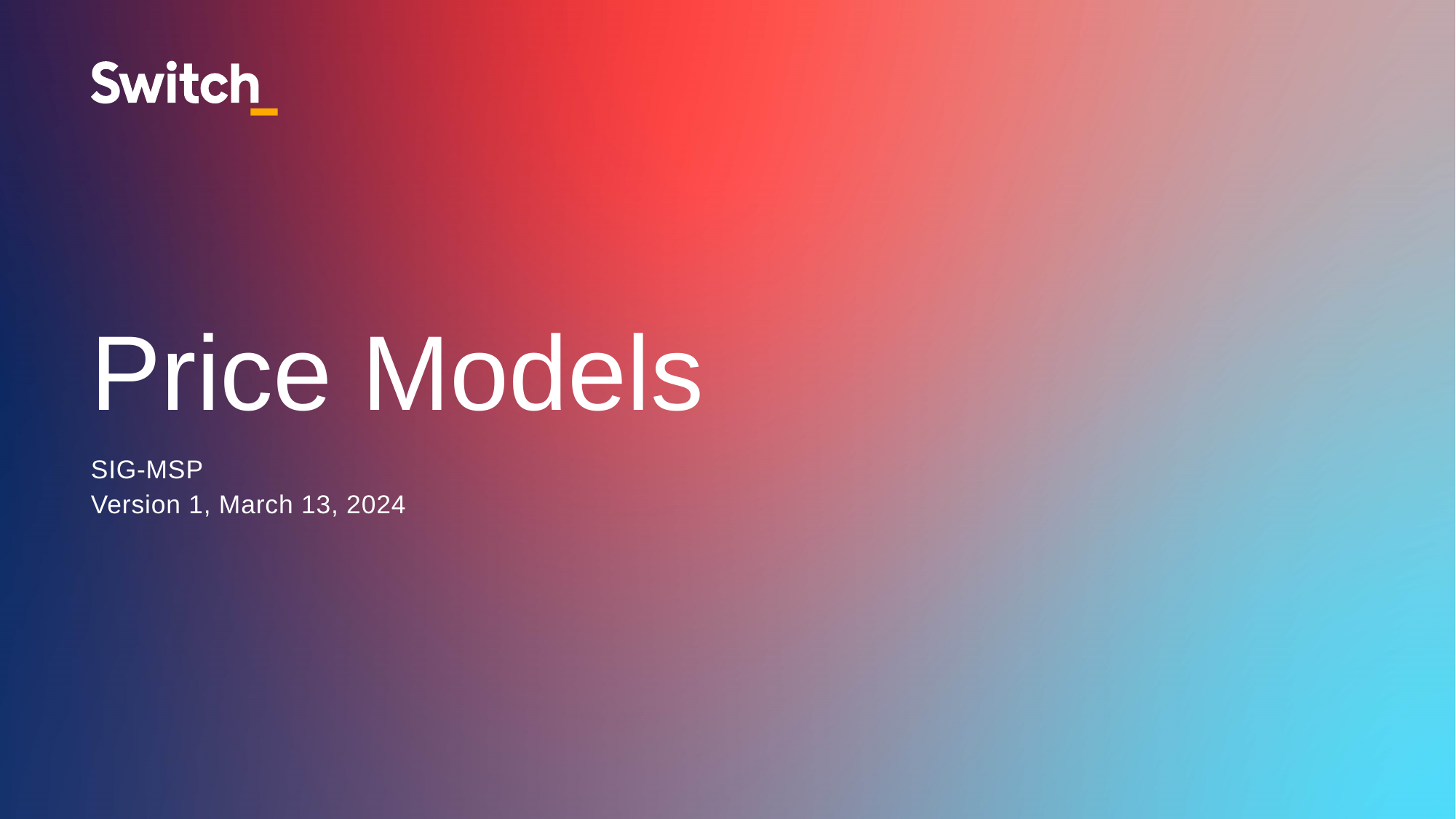

# Price Models
SIG-MSP
Version 1, March 13, 2024